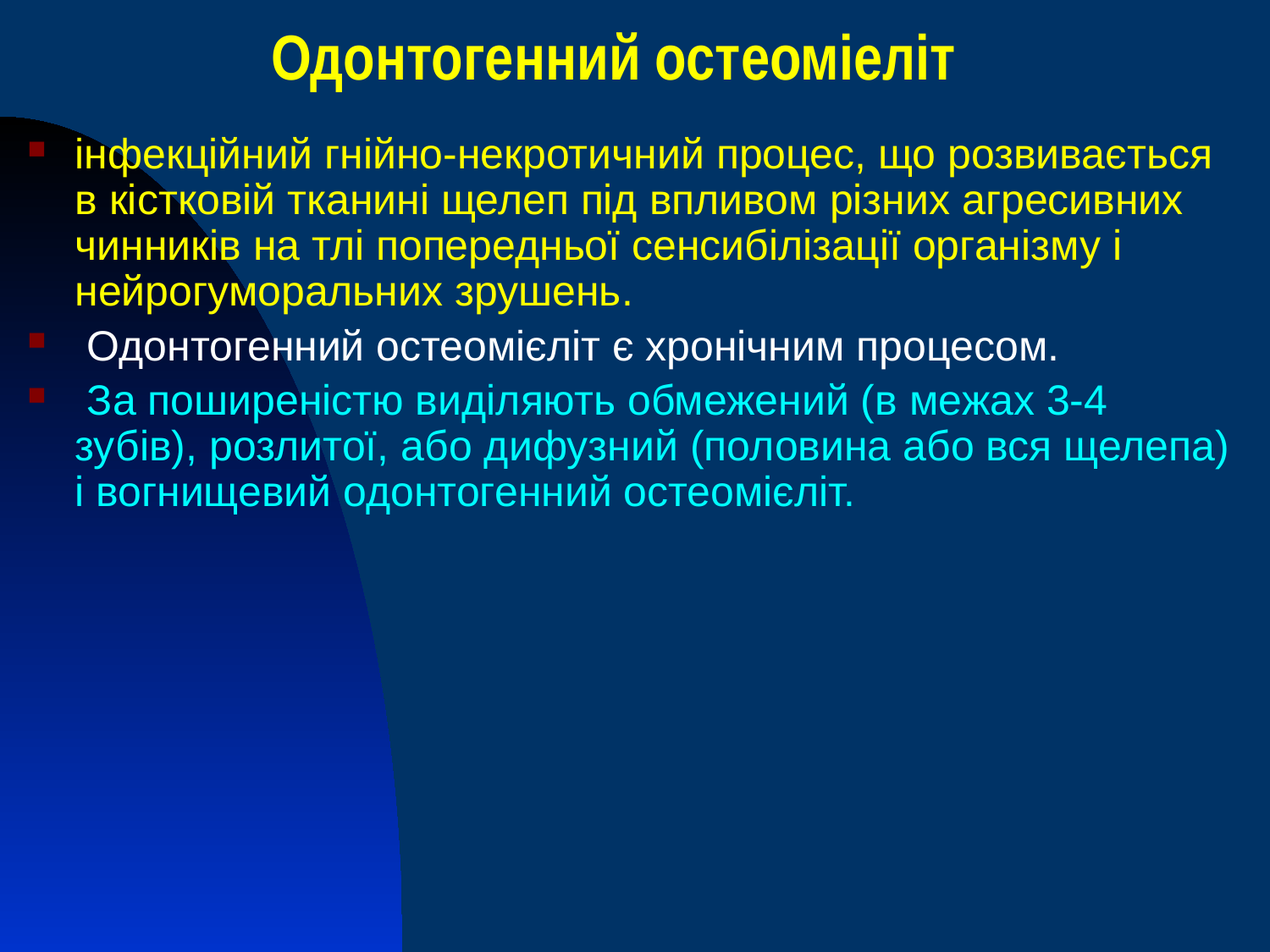

Одонтогенний остеоміеліт
інфекційний гнійно-некротичний процес, що розвивається в кістковій тканині щелеп під впливом різних агресивних чинників на тлі попередньої сенсибілізації організму і нейрогуморальних зрушень.
 Одонтогенний остеомієліт є хронічним процесом.
 За поширеністю виділяють обмежений (в межах 3-4 зубів), розлитої, або дифузний (половина або вся щелепа) і вогнищевий одонтогенний остеомієліт.